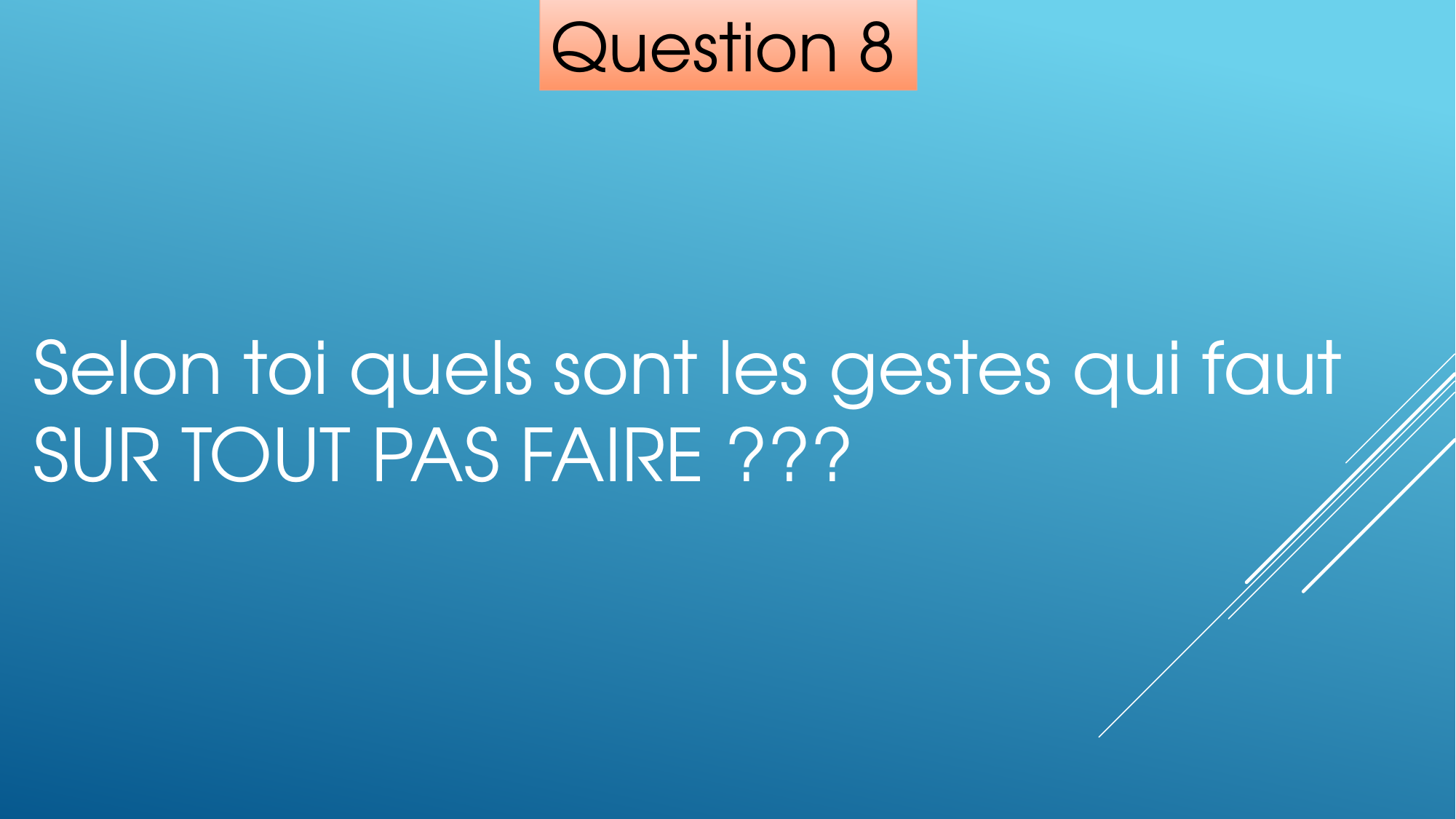

Question 8
Selon toi quels sont les gestes qui faut SUR TOUT PAS FAIRE ???